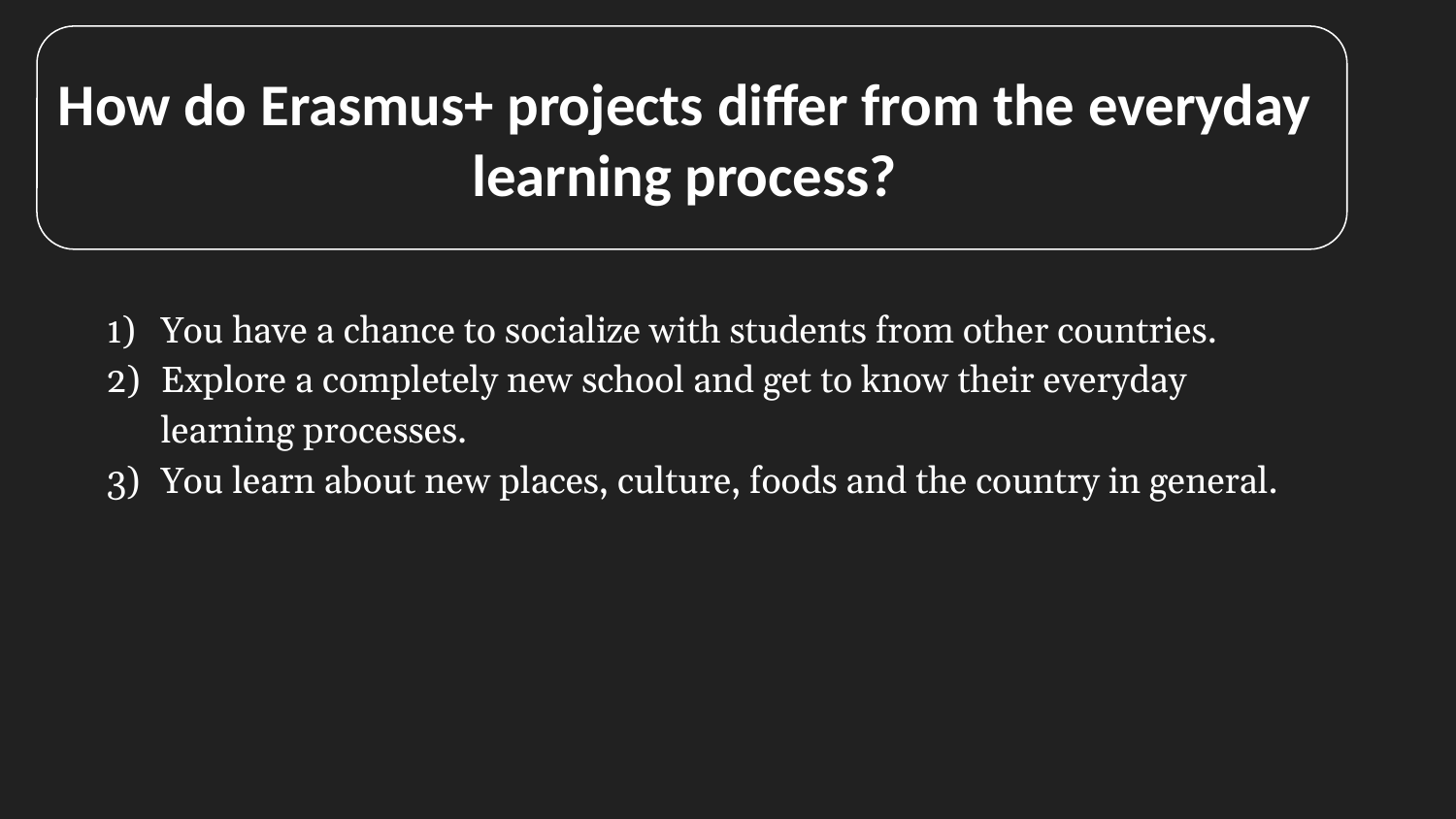

# How do Erasmus+ projects differ from the everyday learning process?
You have a chance to socialize with students from other countries.
Explore a completely new school and get to know their everyday learning processes.
You learn about new places, culture, foods and the country in general.